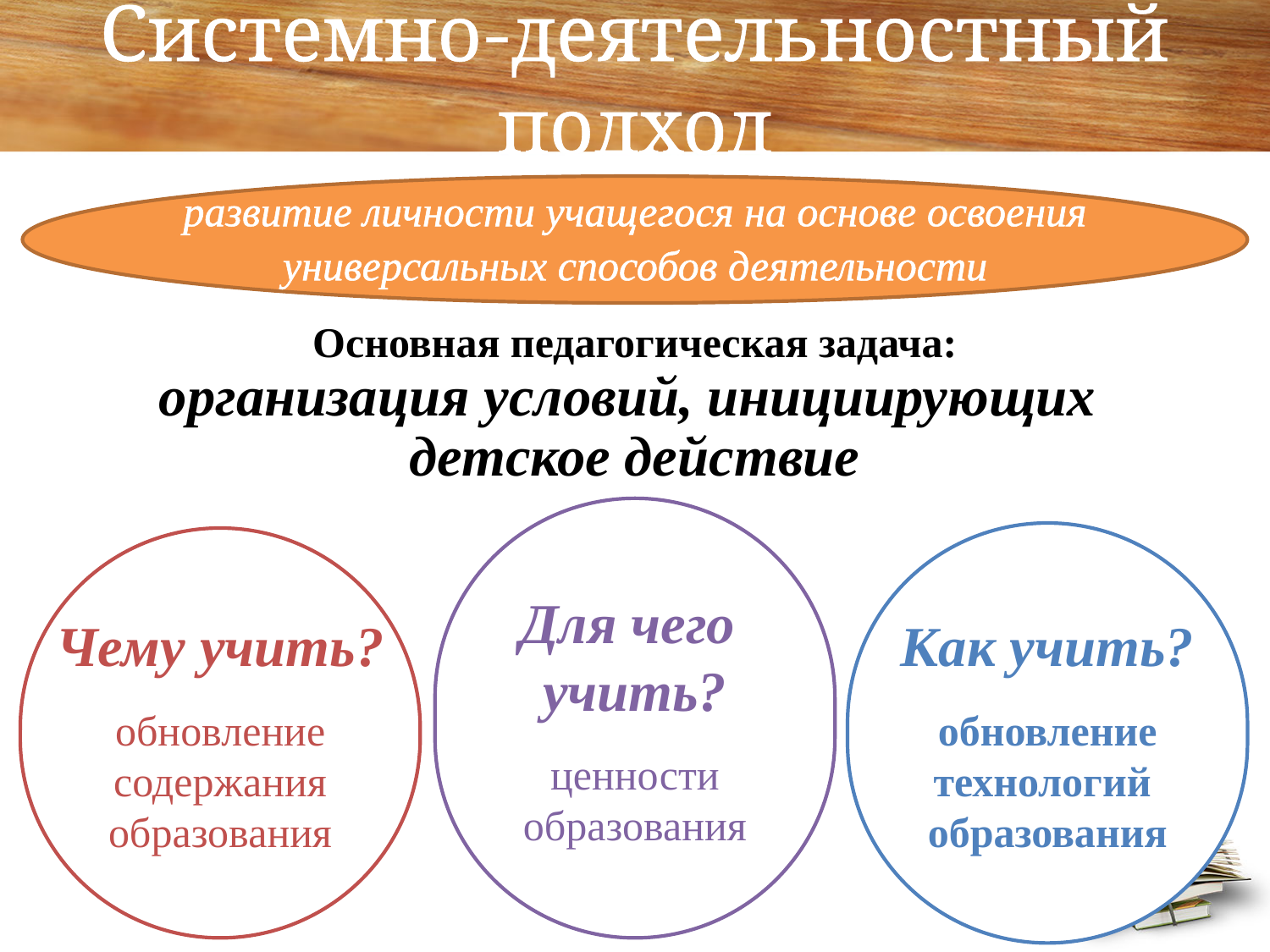

# Системно-деятельностный подход
 развитие личности учащегося на основе освоения
универсальных способов деятельности
Основная педагогическая задача:
организация условий, инициирующих
детское действие
Для чего
учить?

ценности
образования
Как учить?

обновление
технологий
образования
Чему учить?

обновление
содержания
образования